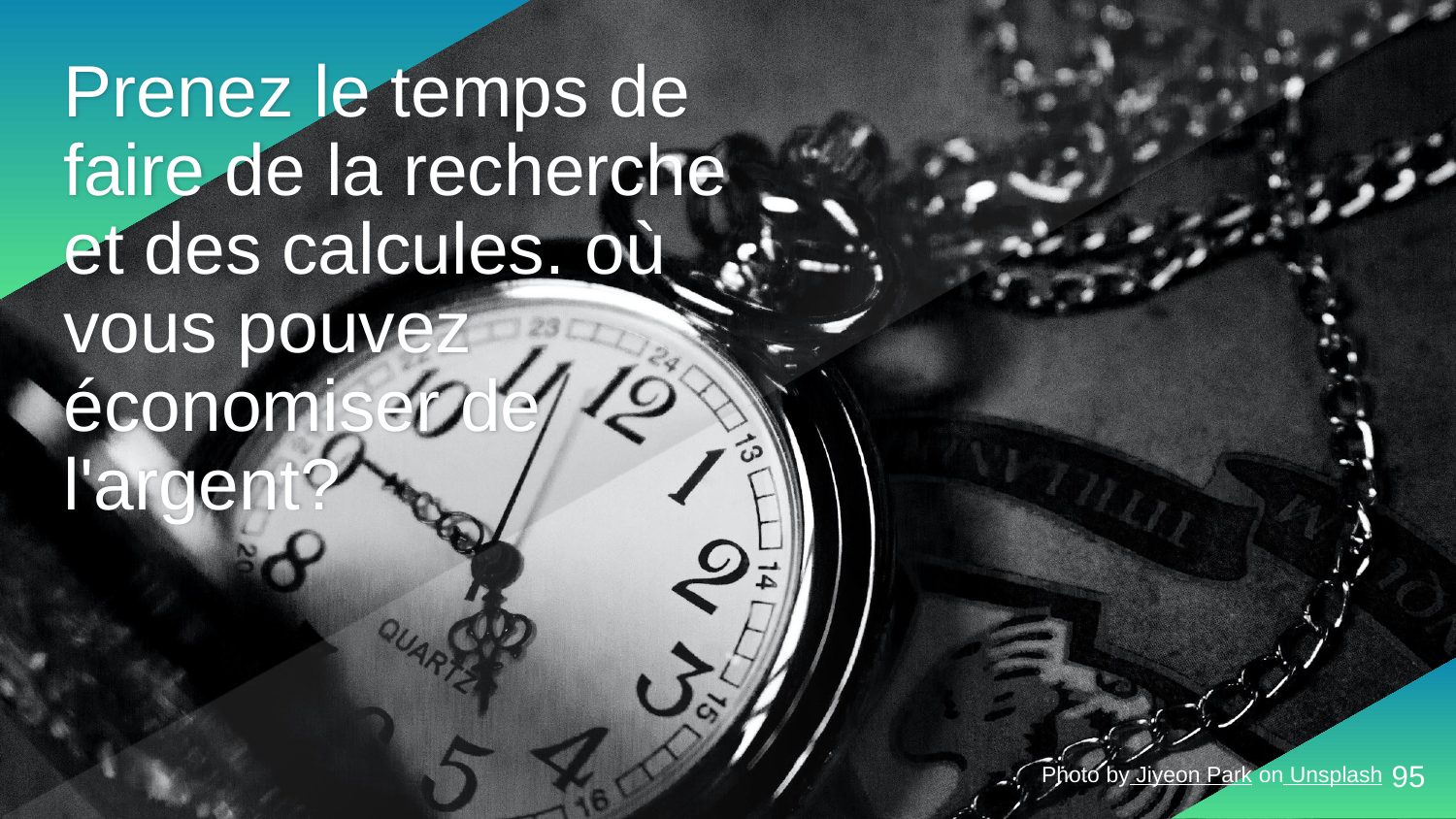

# Prenez le temps de faire de la recherche et des calcules. où vous pouvez économiser de l'argent?
95
Photo by Jiyeon Park on Unsplash